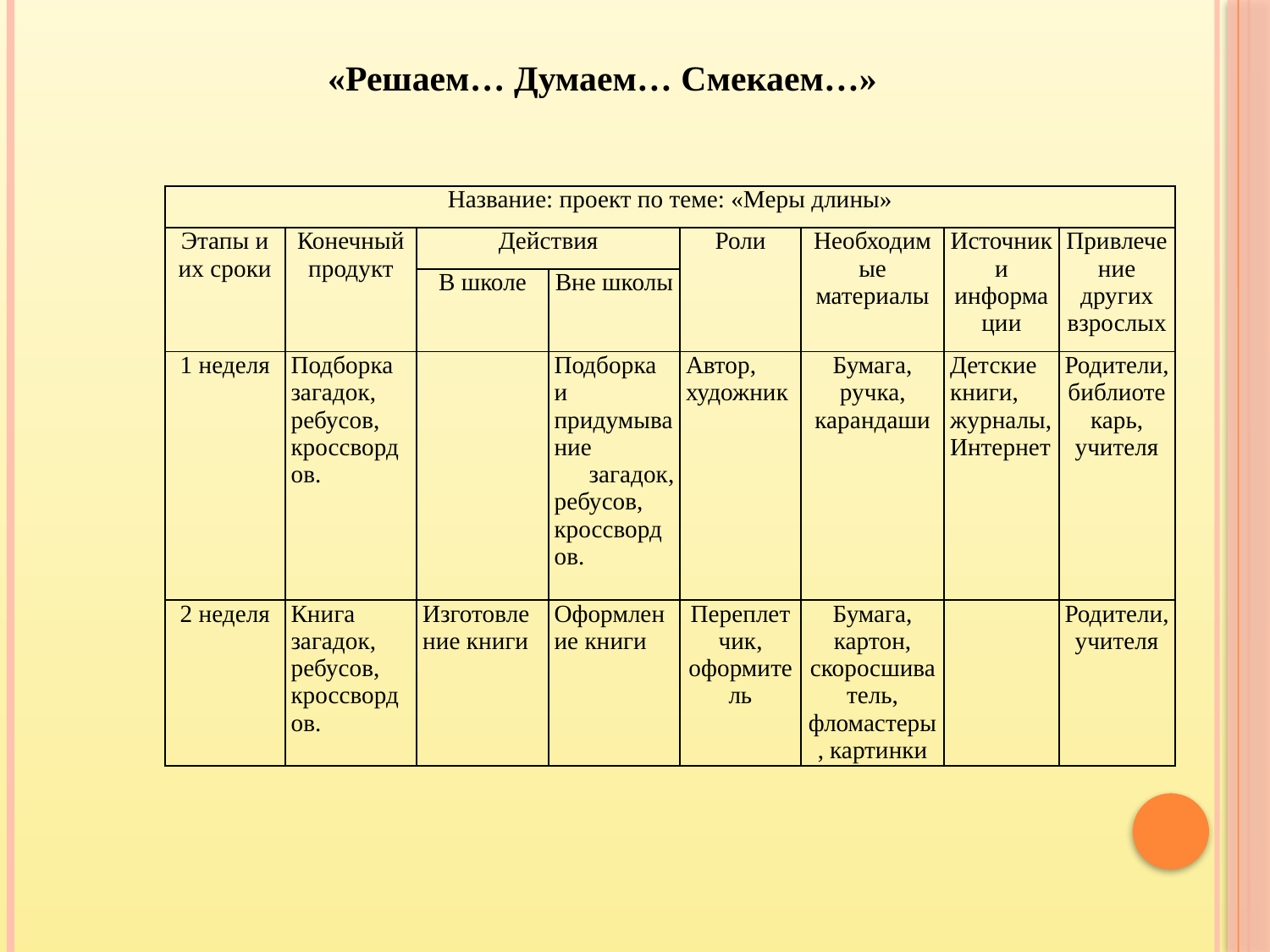

«Решаем… Думаем… Смекаем…»

| Название: проект по теме: «Меры длины» |  |  |  |  |  |  |  |
| --- | --- | --- | --- | --- | --- | --- | --- |
| Этапы и их сроки | Конечный продукт | Действия |  | Роли | Необходимые материалы | Источники информации | Привлечение других взрослых |
|  |  | В школе | Вне школы |  |  |  |  |
| 1 неделя | Подборка загадок, ребусов, кроссвордов. |  | Подборка и придумывание загадок, ребусов, кроссвордов. | Автор, художник | Бумага, ручка, карандаши | Детские книги, журналы, Интернет | Родители, библиотекарь, учителя |
| 2 неделя | Книга загадок, ребусов, кроссвордов. | Изготовление книги | Оформление книги | Переплетчик, оформитель | Бумага, картон, скоросшиватель, фломастеры, картинки |  | Родители, учителя |